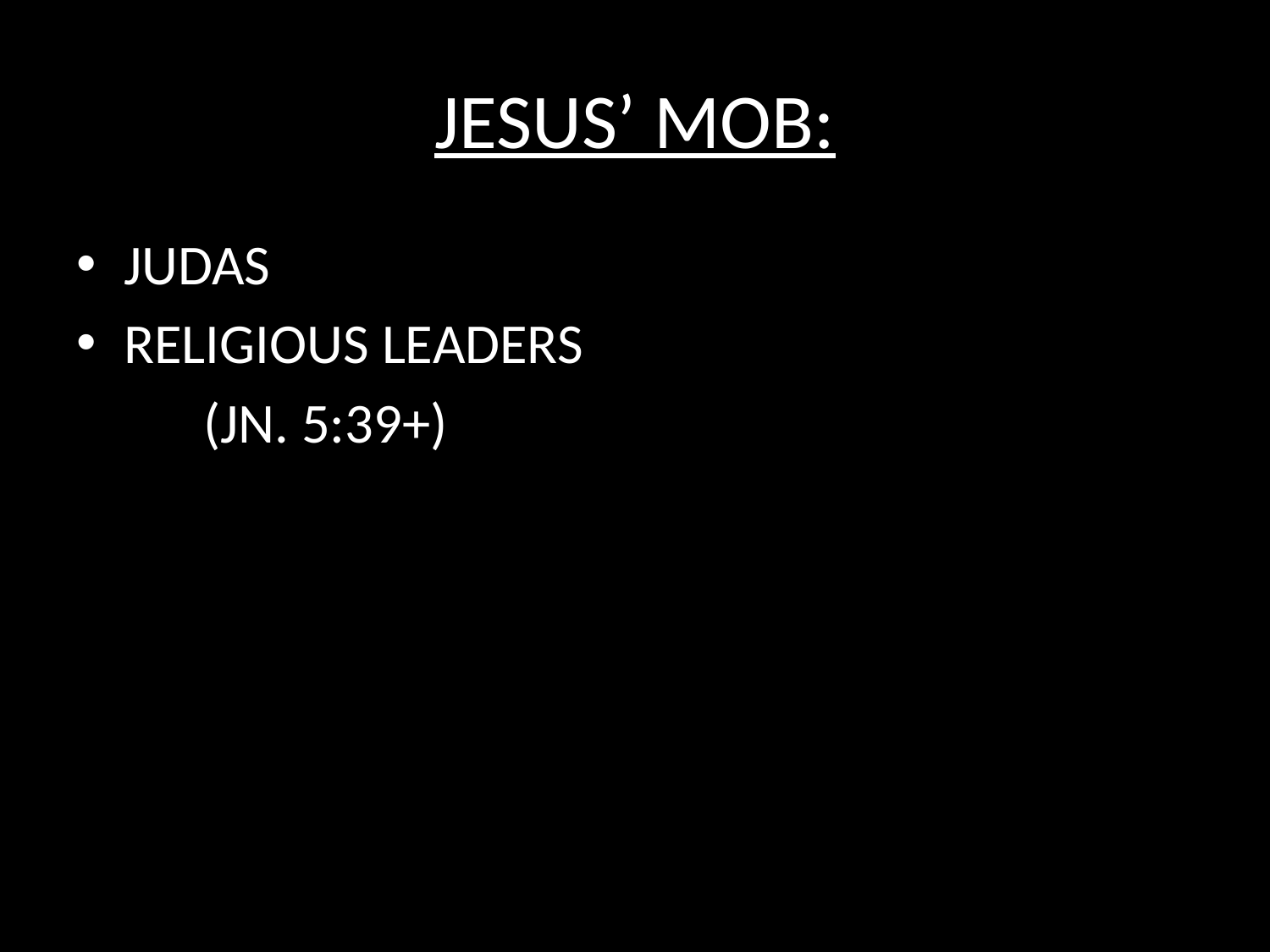

# JESUS’ MOB:
JUDAS
RELIGIOUS LEADERS
	(JN. 5:39+)